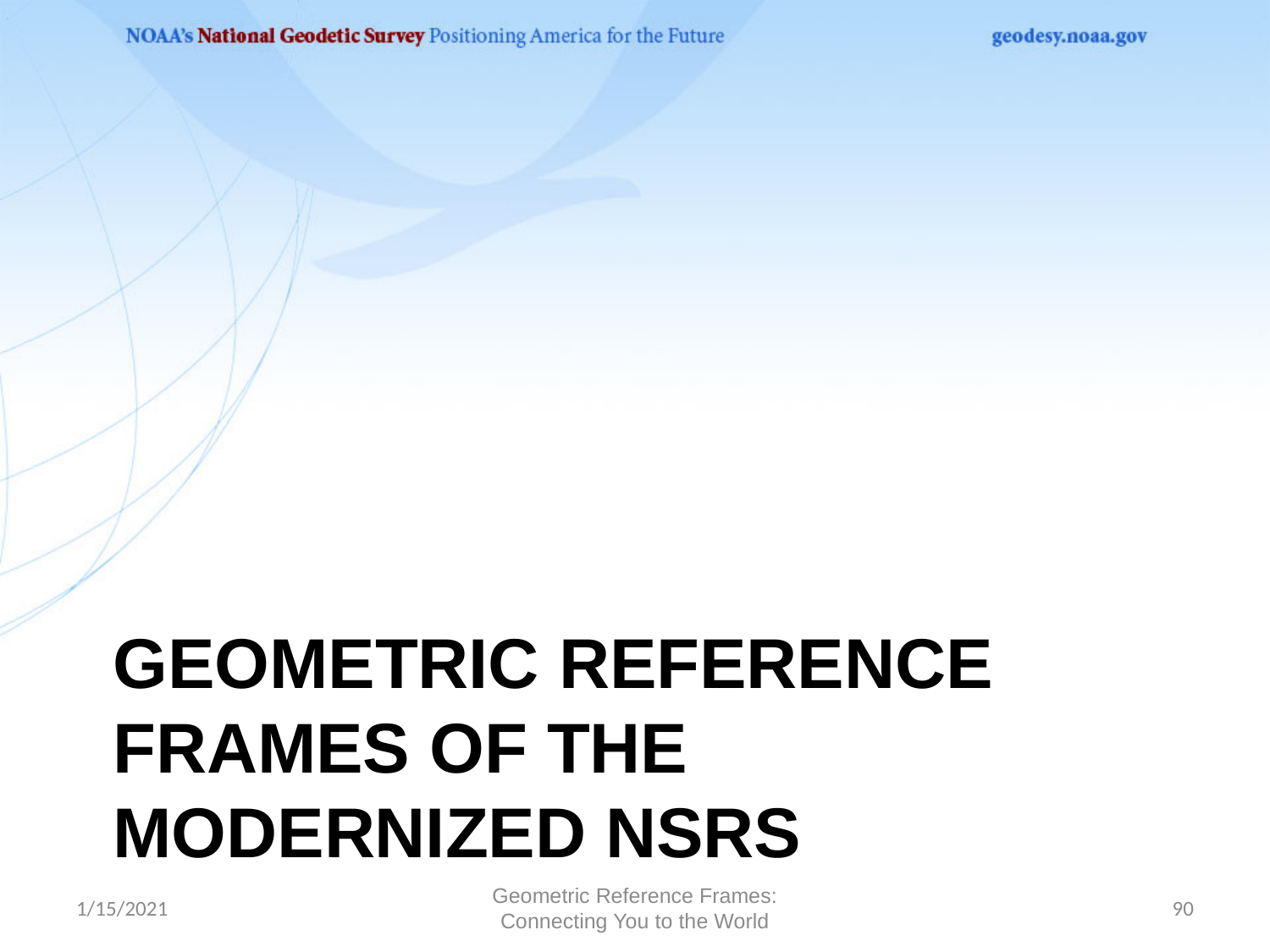

# Geometric Reference Frames of the Modernized NSRS
1/15/2021
Geometric Reference Frames: Connecting You to the World
90